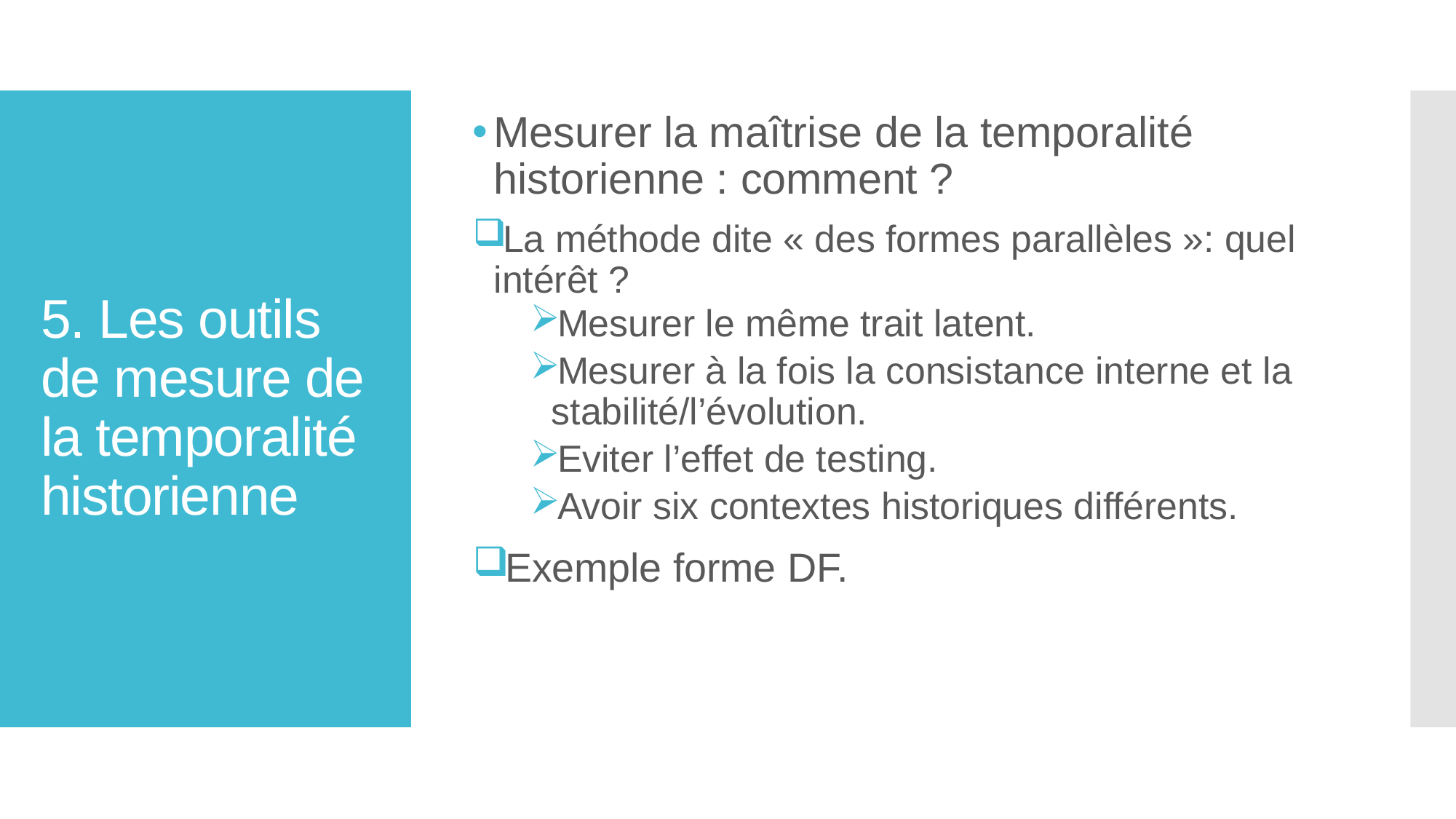

Mesurer la maîtrise de la temporalité historienne : comment ?
La méthode dite « des formes parallèles »: quel intérêt ?
Mesurer le même trait latent.
Mesurer à la fois la consistance interne et la stabilité/l’évolution.
Eviter l’effet de testing.
Avoir six contextes historiques différents.
Exemple forme DF.

# 5. Les outils de mesure de la temporalité historienne